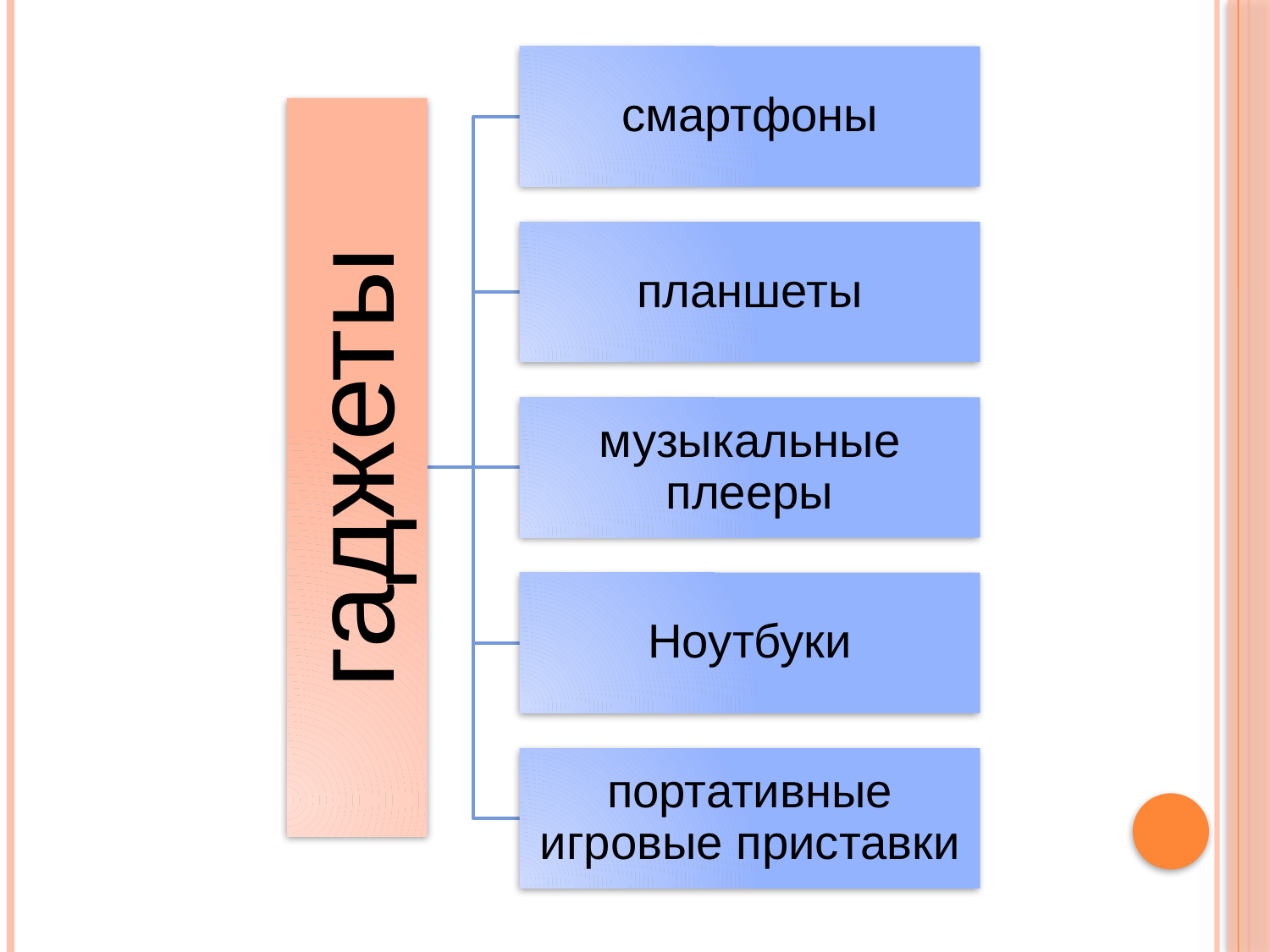

гаджеты
смартфоны
планшеты
музыкальные плееры
Ноутбуки
портативные игровые приставки